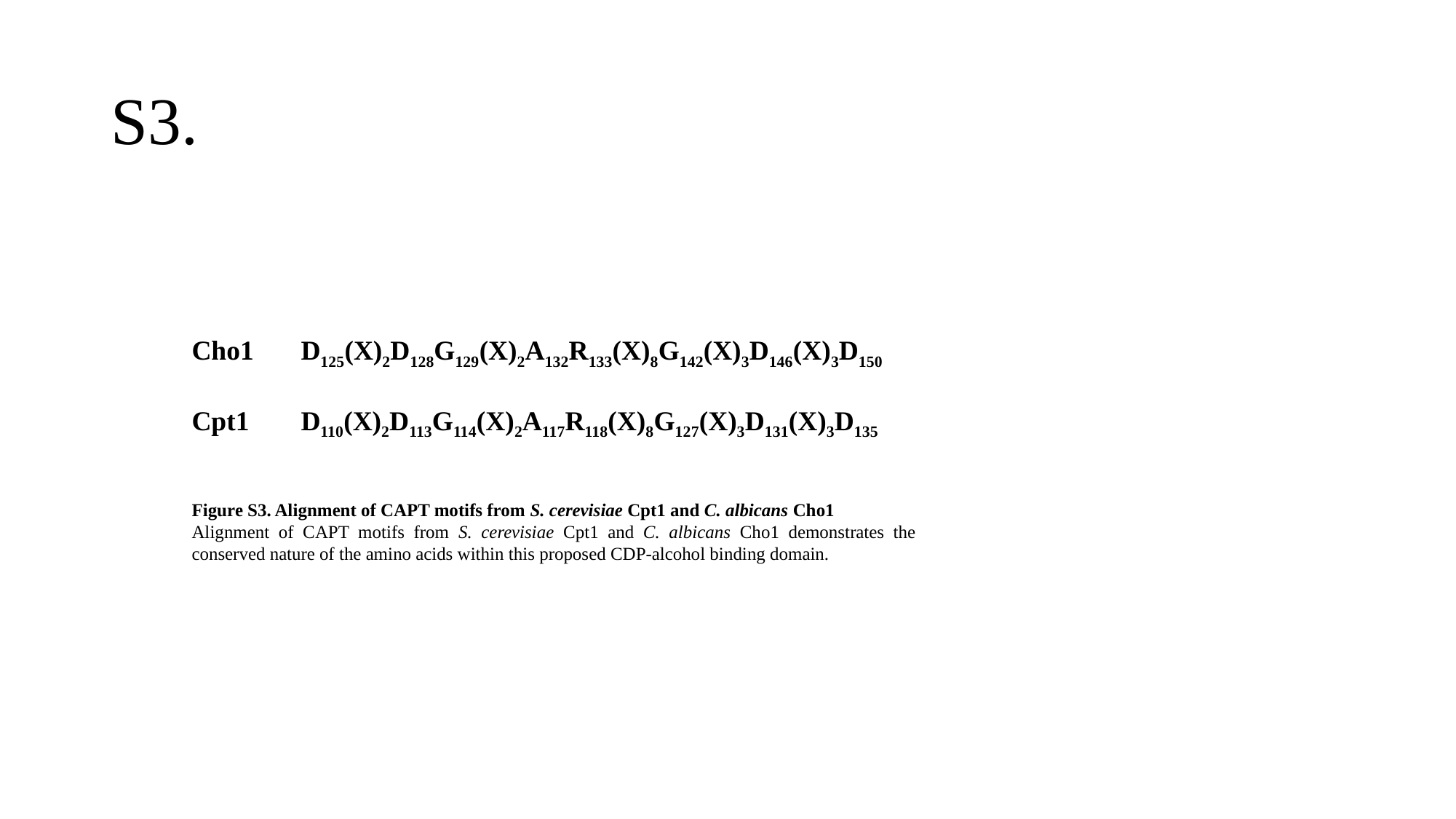

# S3.
Cho1	D125(X)2D128G129(X)2A132R133(X)8G142(X)3D146(X)3D150

Cpt1	D110(X)2D113G114(X)2A117R118(X)8G127(X)3D131(X)3D135

Figure S3. Alignment of CAPT motifs from S. cerevisiae Cpt1 and C. albicans Cho1
Alignment of CAPT motifs from S. cerevisiae Cpt1 and C. albicans Cho1 demonstrates the conserved nature of the amino acids within this proposed CDP-alcohol binding domain.